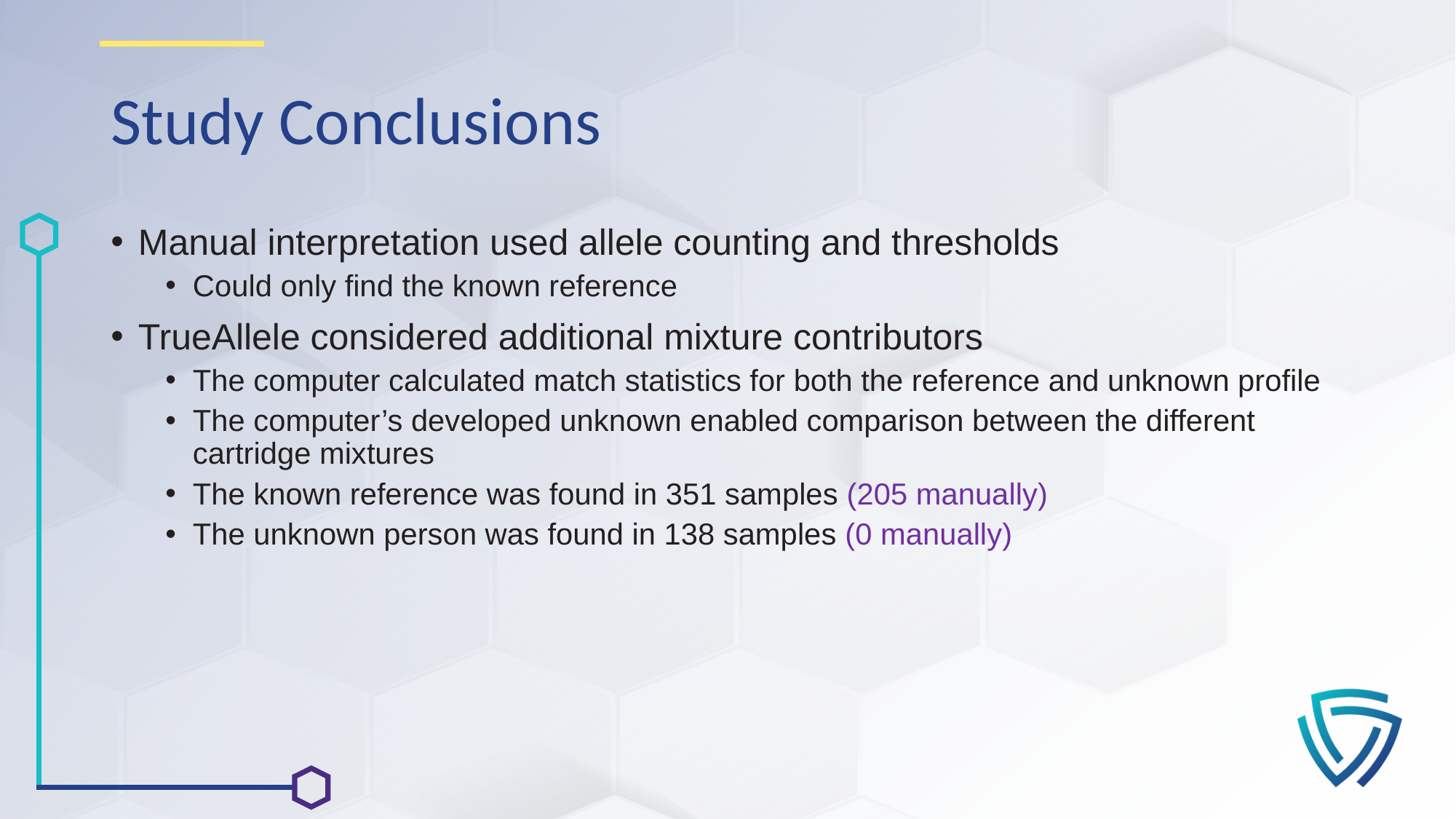

# Study Conclusions
Manual interpretation used allele counting and thresholds
Could only find the known reference
TrueAllele considered additional mixture contributors
The computer calculated match statistics for both the reference and unknown profile
The computer’s developed unknown enabled comparison between the different cartridge mixtures
The known reference was found in 351 samples (205 manually)
The unknown person was found in 138 samples (0 manually)